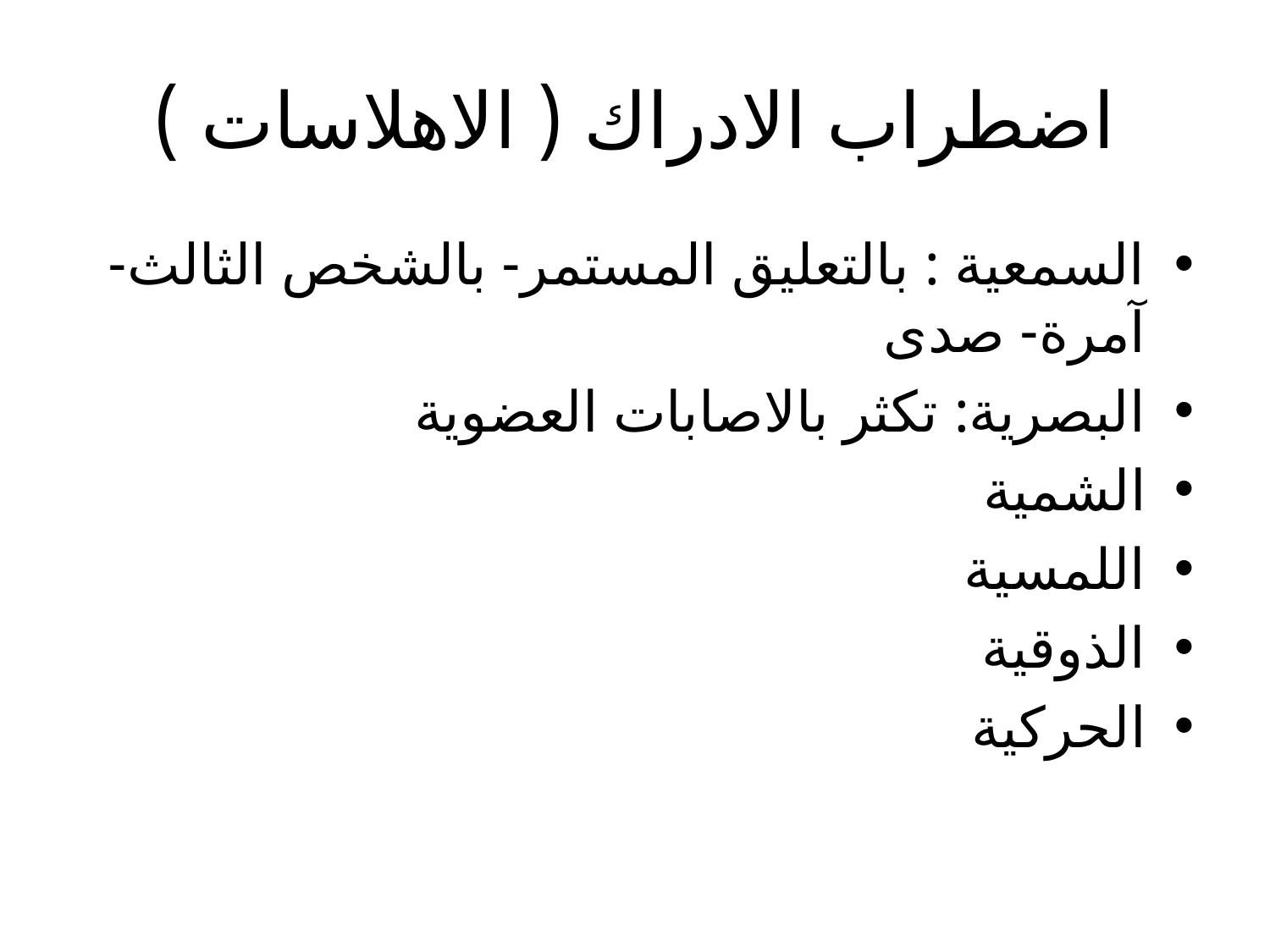

# اضطراب الادراك ( الاهلاسات )
السمعية : بالتعليق المستمر- بالشخص الثالث- آمرة- صدى
البصرية: تكثر بالاصابات العضوية
الشمية
اللمسية
الذوقية
الحركية